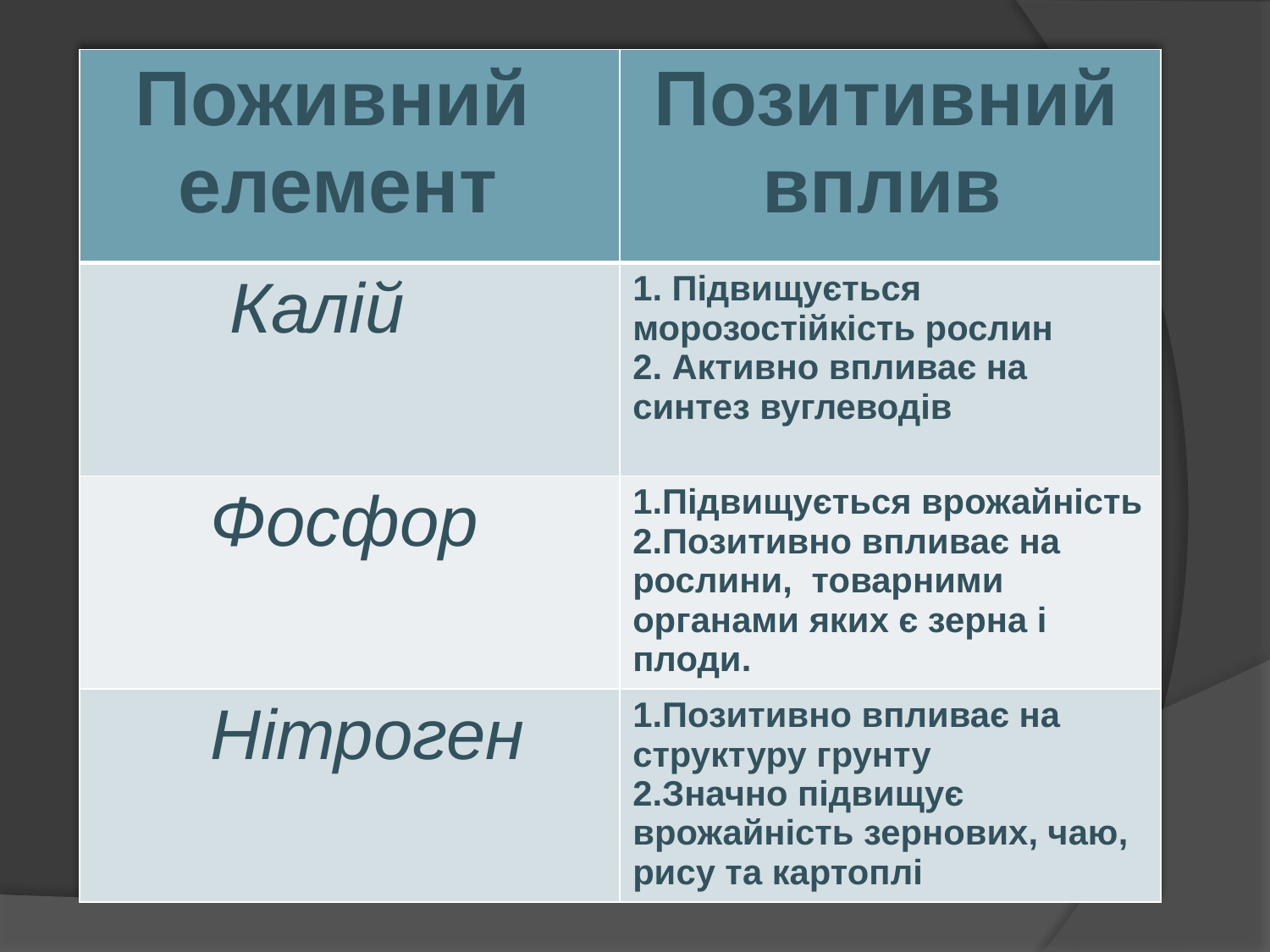

| Поживний елемент | Позитивний вплив |
| --- | --- |
| Калій | 1. Підвищується морозостійкість рослин 2. Активно впливає на синтез вуглеводів |
| Фосфор | 1.Підвищується врожайність 2.Позитивно впливає на рослини, товарними органами яких є зерна і плоди. |
| Нітроген | 1.Позитивно впливає на структуру грунту 2.Значно підвищує врожайність зернових, чаю, рису та картоплі |